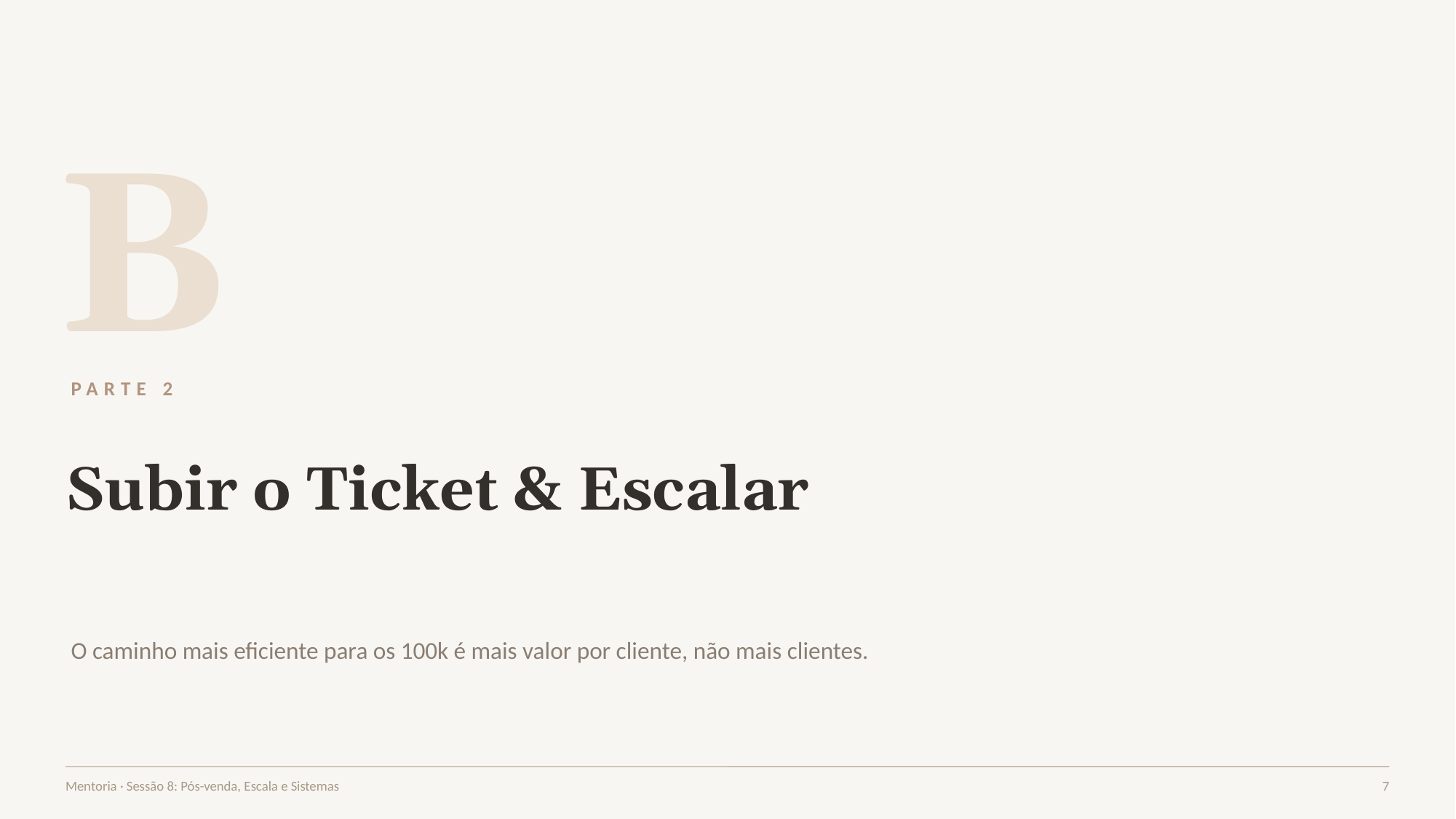

B
PARTE 2
Subir o Ticket & Escalar
O caminho mais eficiente para os 100k é mais valor por cliente, não mais clientes.

Mentoria · Sessão 8: Pós-venda, Escala e Sistemas
7